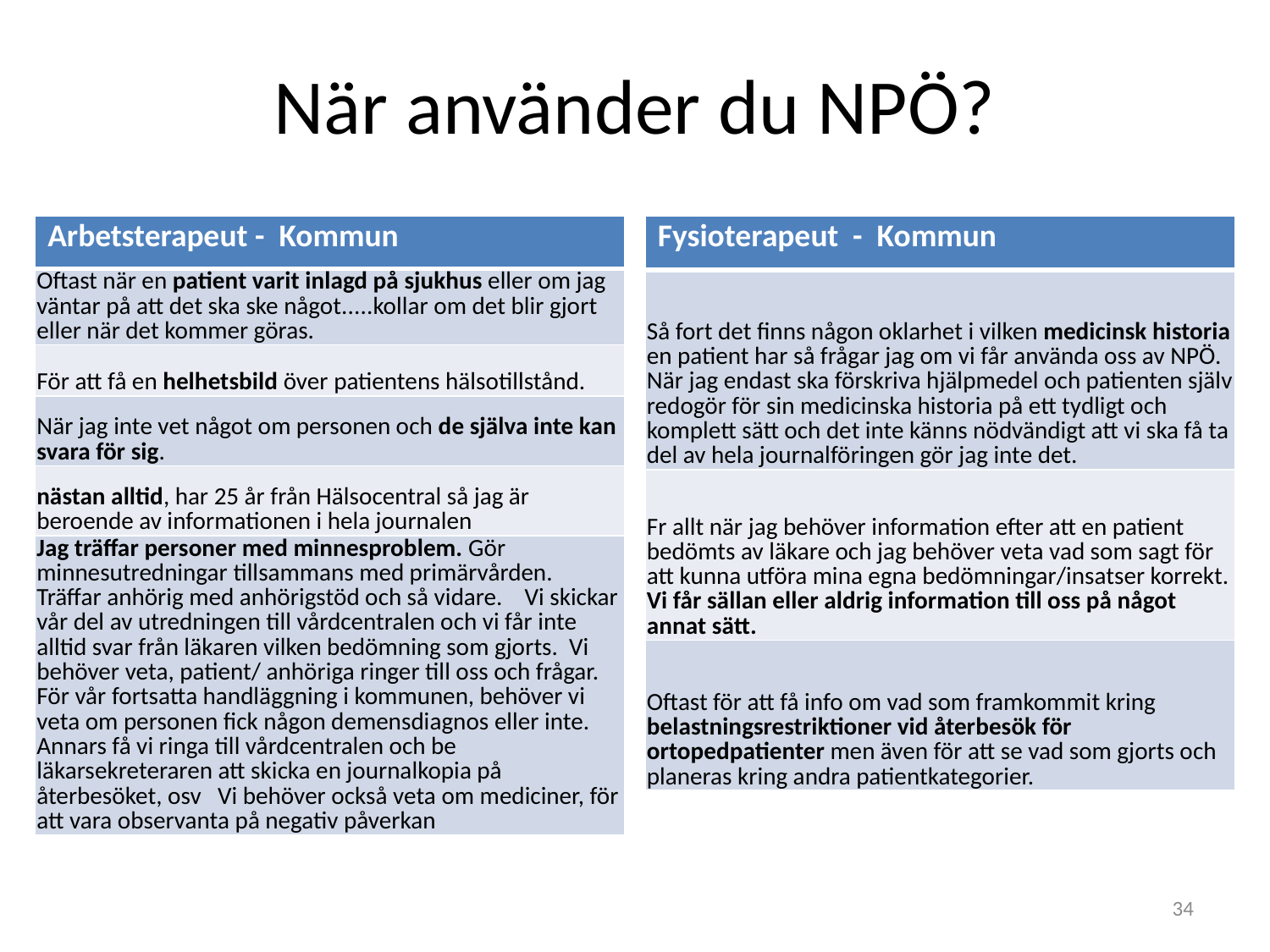

# När använder du NPÖ?
| Arbetsterapeut - Kommun |
| --- |
| Oftast när en patient varit inlagd på sjukhus eller om jag väntar på att det ska ske något.....kollar om det blir gjort eller när det kommer göras. |
| För att få en helhetsbild över patientens hälsotillstånd. |
| När jag inte vet något om personen och de själva inte kan svara för sig. |
| nästan alltid, har 25 år från Hälsocentral så jag är beroende av informationen i hela journalen |
| Jag träffar personer med minnesproblem. Gör minnesutredningar tillsammans med primärvården. Träffar anhörig med anhörigstöd och så vidare. Vi skickar vår del av utredningen till vårdcentralen och vi får inte alltid svar från läkaren vilken bedömning som gjorts. Vi behöver veta, patient/ anhöriga ringer till oss och frågar. För vår fortsatta handläggning i kommunen, behöver vi veta om personen fick någon demensdiagnos eller inte. Annars få vi ringa till vårdcentralen och be läkarsekreteraren att skicka en journalkopia på återbesöket, osv Vi behöver också veta om mediciner, för att vara observanta på negativ påverkan |
| Fysioterapeut - Kommun |
| --- |
| Så fort det finns någon oklarhet i vilken medicinsk historia en patient har så frågar jag om vi får använda oss av NPÖ. När jag endast ska förskriva hjälpmedel och patienten själv redogör för sin medicinska historia på ett tydligt och komplett sätt och det inte känns nödvändigt att vi ska få ta del av hela journalföringen gör jag inte det. |
| Fr allt när jag behöver information efter att en patient bedömts av läkare och jag behöver veta vad som sagt för att kunna utföra mina egna bedömningar/insatser korrekt. Vi får sällan eller aldrig information till oss på något annat sätt. |
| Oftast för att få info om vad som framkommit kring belastningsrestriktioner vid återbesök för ortopedpatienter men även för att se vad som gjorts och planeras kring andra patientkategorier. |
34